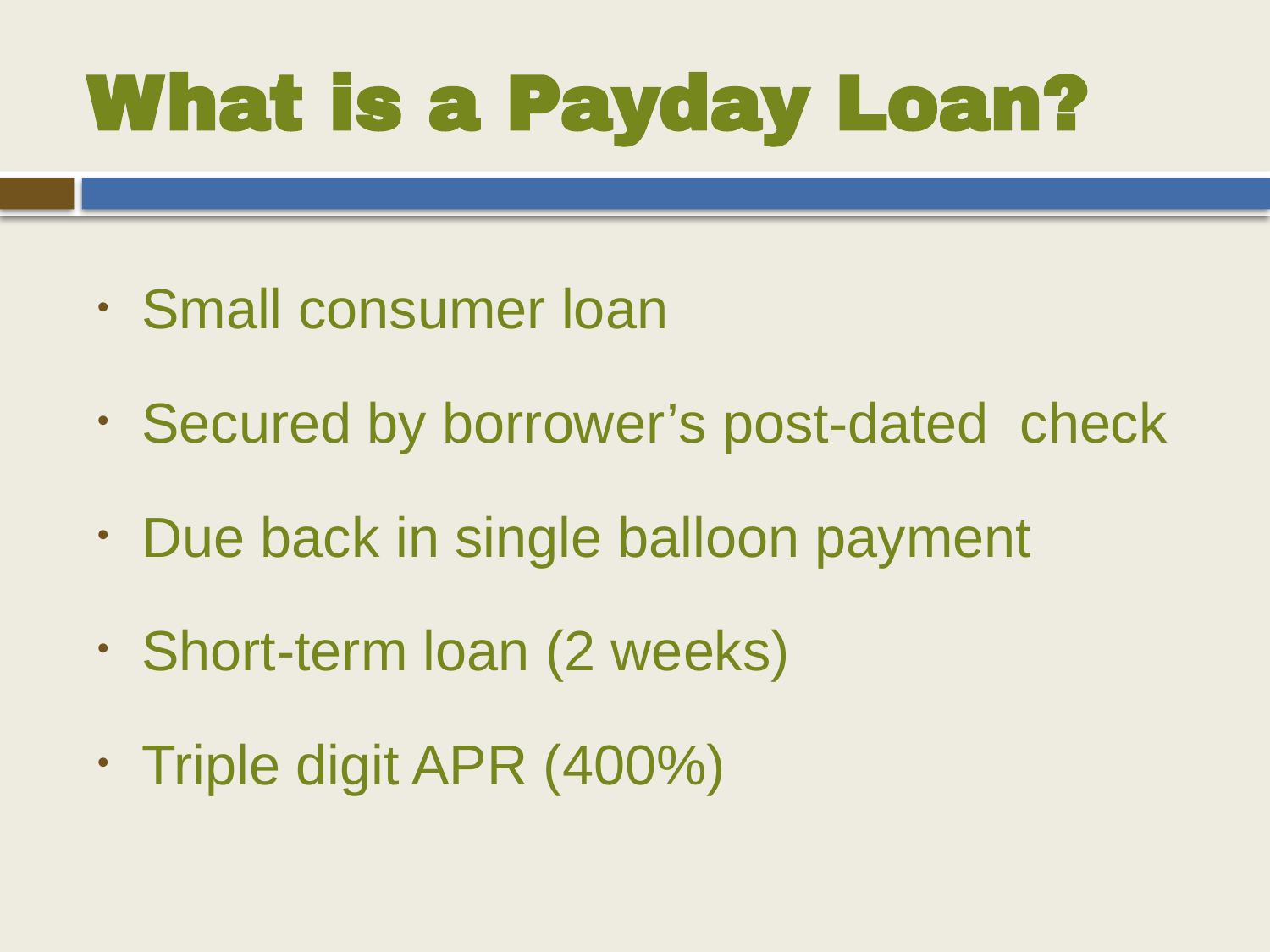

# What is a Payday Loan?
Small consumer loan
Secured by borrower’s post-dated  check
Due back in single balloon payment
Short-term loan (2 weeks)
Triple digit APR (400%)